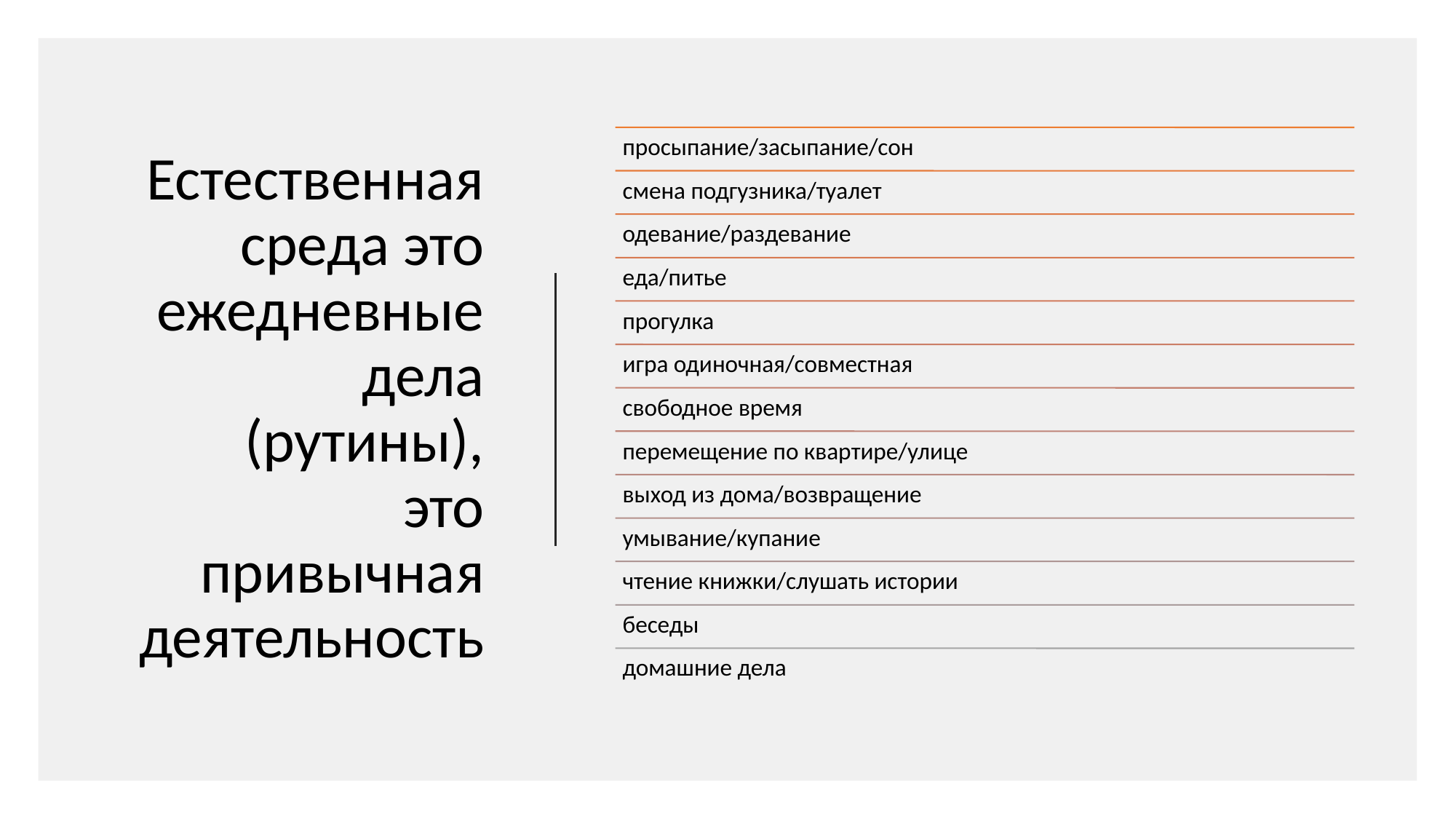

# Естественная среда это ежедневные дела (рутины), это привычная деятельность
просыпание/засыпание/сон
смена подгузника/туалет
одевание/раздевание
еда/питье
прогулка
игра одиночная/совместная
свободное время
перемещение по квартире/улице
выход из дома/возвращение
умывание/купание
чтение книжки/слушать истории
беседы
домашние дела